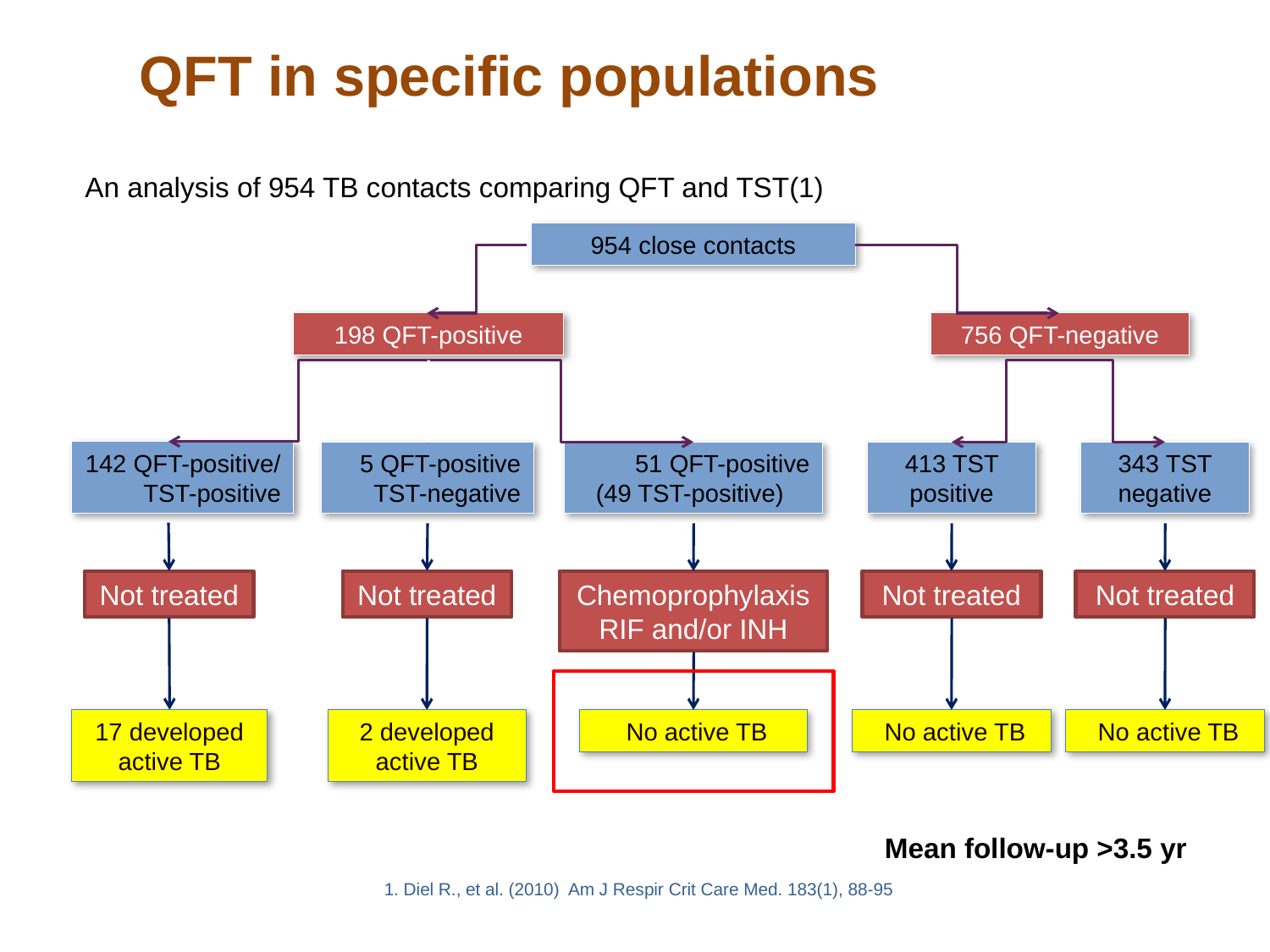

QFT in specific populations
#
Performance: Predictive value for active TB

An analysis of 954 TB contacts comparing QFT and TST(1)

954 close contacts
198 QFT-positive
756 QFT-negative
142 QFT-positive/
TST-positive
5 QFT-positive
TST-negative
51 QFT-positive
(49 TST-positive)
413 TST positive
343 TST negative
Not treated
Not treated
Chemoprophylaxis RIF and/or INH
Not treated
Not treated

17 developed active TB
2 developed active TB
 No active TB
 No active TB
 No active TB
Mean follow-up >3.5 yr
1. Diel R., et al. (2010)  Am J Respir Crit Care Med. 183(1), 88-95